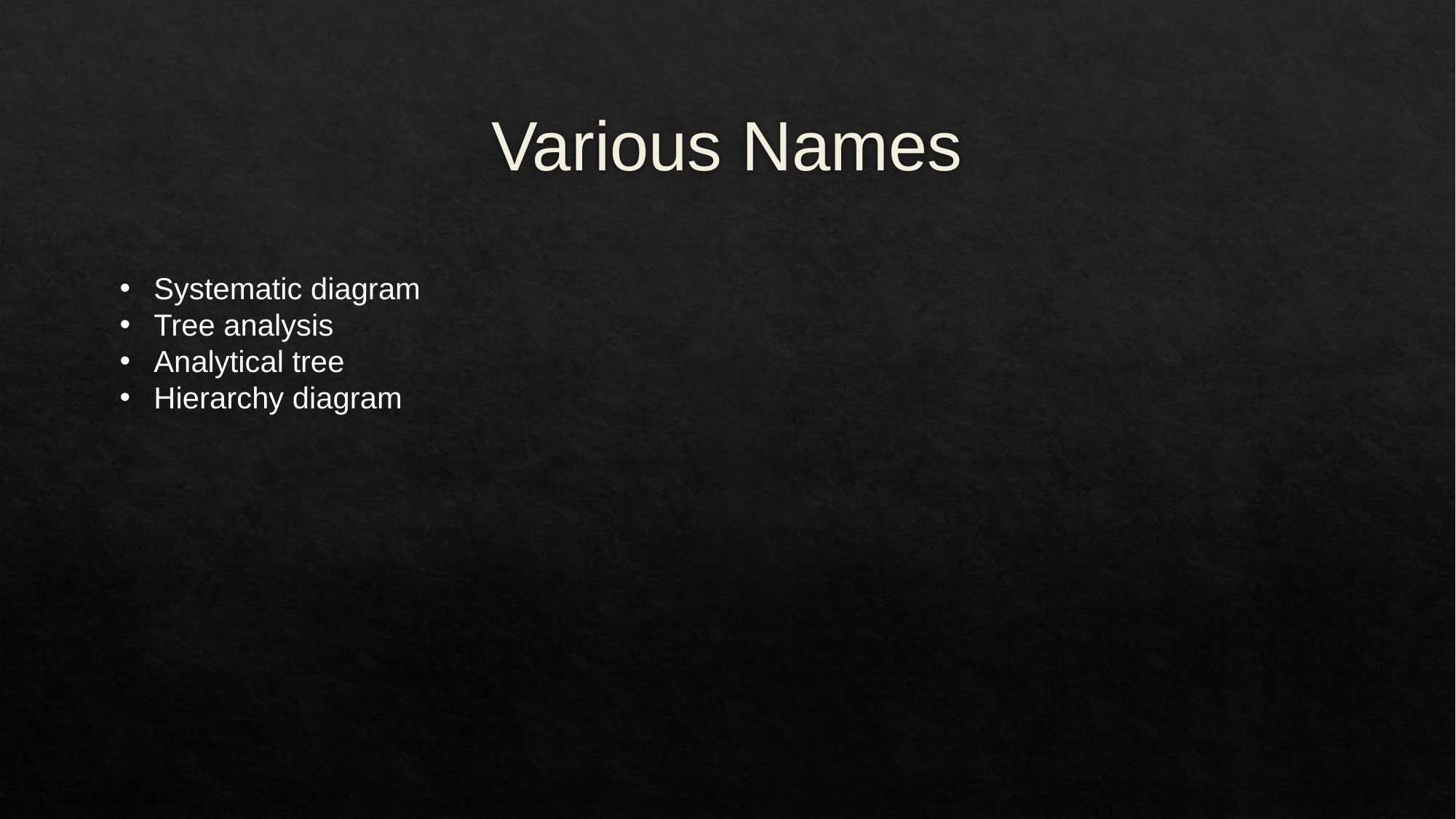

# Various Names
Systematic diagram
Tree analysis
Analytical tree
Hierarchy diagram